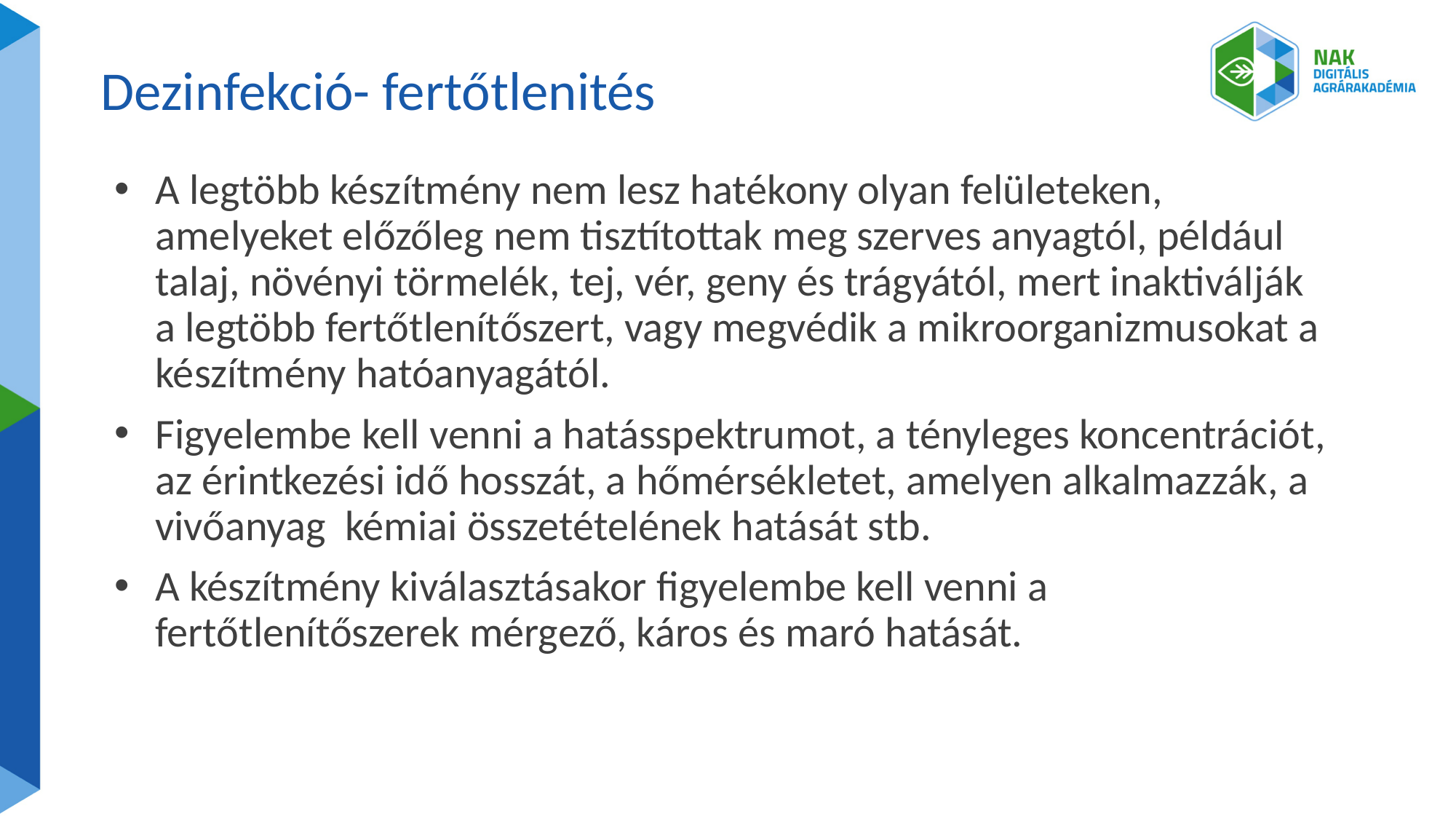

# Dezinfekció- fertőtlenités
A legtöbb készítmény nem lesz hatékony olyan felületeken, amelyeket előzőleg nem tisztítottak meg szerves anyagtól, például talaj, növényi törmelék, tej, vér, geny és trágyától, mert inaktiválják a legtöbb fertőtlenítőszert, vagy megvédik a mikroorganizmusokat a készítmény hatóanyagától.
Figyelembe kell venni a hatásspektrumot, a tényleges koncentrációt, az érintkezési idő hosszát, a hőmérsékletet, amelyen alkalmazzák, a vivőanyag  kémiai összetételének hatását stb.
A készítmény kiválasztásakor figyelembe kell venni a fertőtlenítőszerek mérgező, káros és maró hatását.